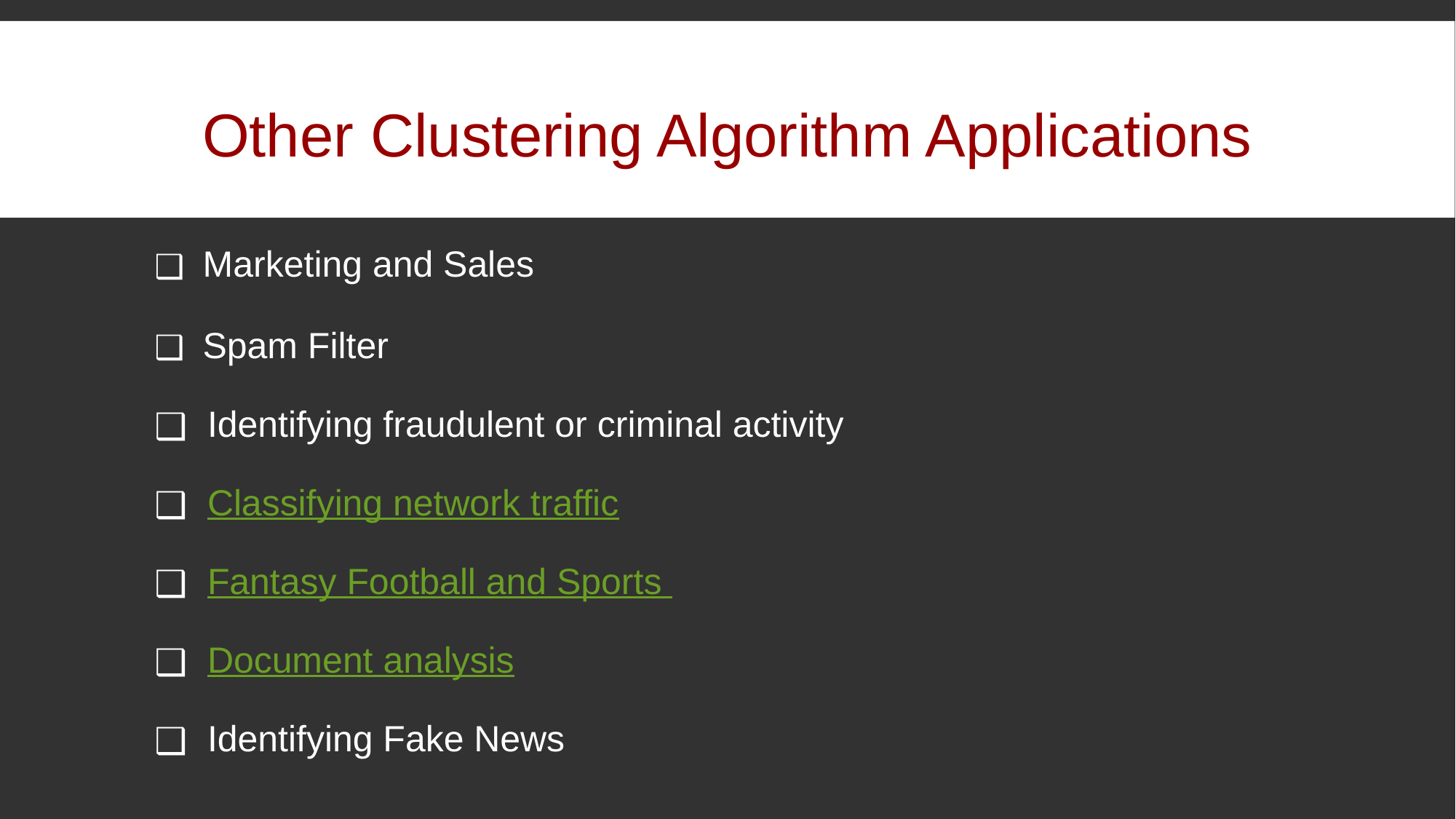

# Other Clustering Algorithm Applications

  Marketing and Sales

  Spam Filter

  Identifying fraudulent or criminal activity

  Classifying network traffic

  Fantasy Football and Sports

  Document analysis

  Identifying Fake News